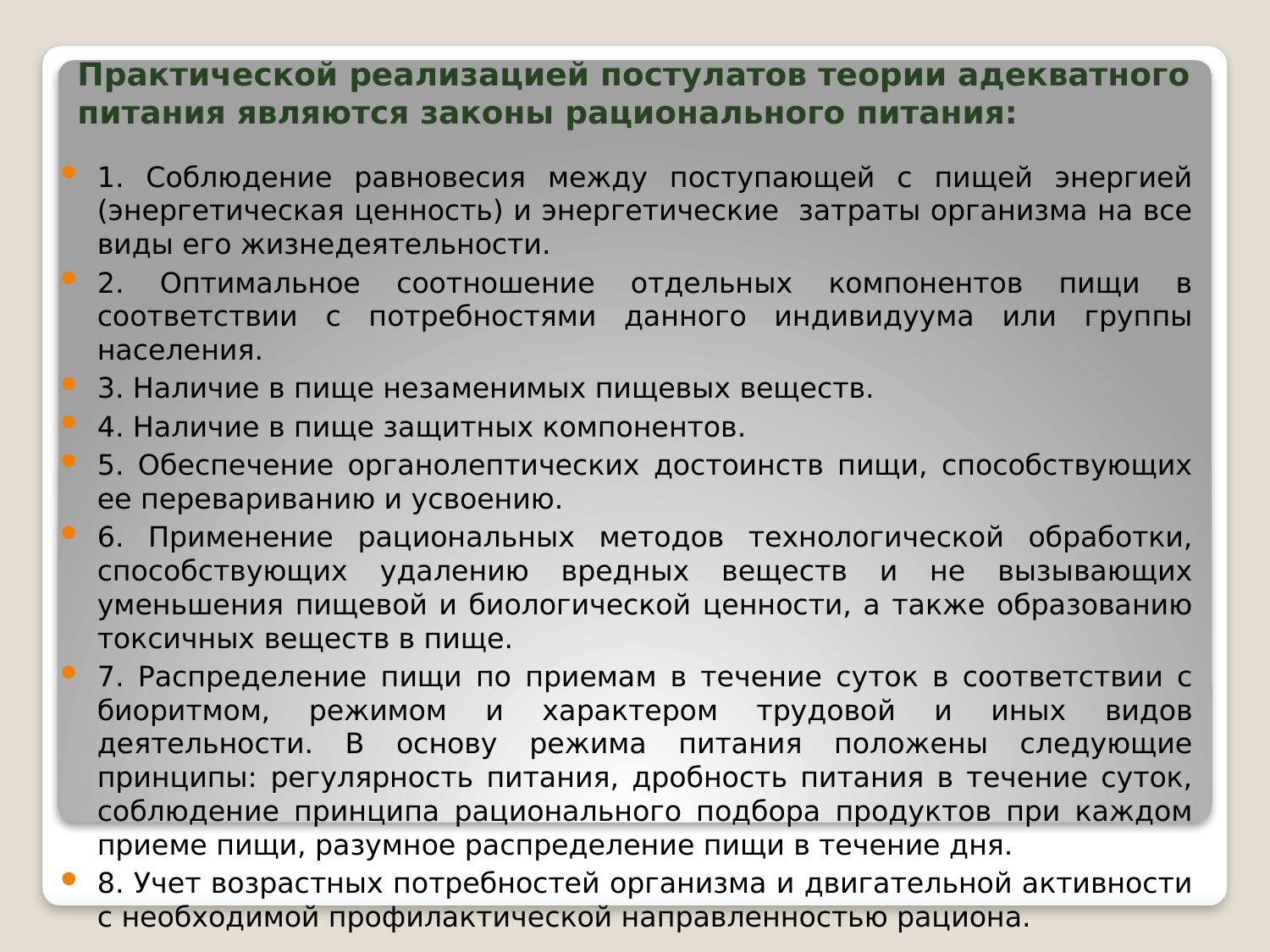

# Практической реализацией постулатов теории адекватного питания являются законы рационального питания:
1. Соблюдение равновесия между поступающей с пищей энергией (энергетическая ценность) и энергетические  затраты организма на все виды его жизнедеятельности.
2. Оптимальное соотношение отдельных компонентов пищи в соответствии с потребностями данного индивидуума или группы населения.
3. Наличие в пище незаменимых пищевых веществ.
4. Наличие в пище защитных компонентов.
5. Обеспечение органолептических достоинств пищи, способствующих ее перевариванию и усвоению.
6. Применение рациональных методов технологической обработки, способствующих удалению вредных веществ и не вызывающих уменьшения пищевой и биологической ценности, а также образованию токсичных веществ в пище.
7. Распределение пищи по приемам в течение суток в соответствии с биоритмом, режимом и характером трудовой и иных видов деятельности. В основу режима питания положены следующие принципы: регулярность питания, дробность питания в течение суток, соблюдение принципа рационального подбора продуктов при каждом приеме пищи, разумное распределение пищи в течение дня.
8. Учет возрастных потребностей организма и двигательной активности с необходимой профилактической направленностью рациона.